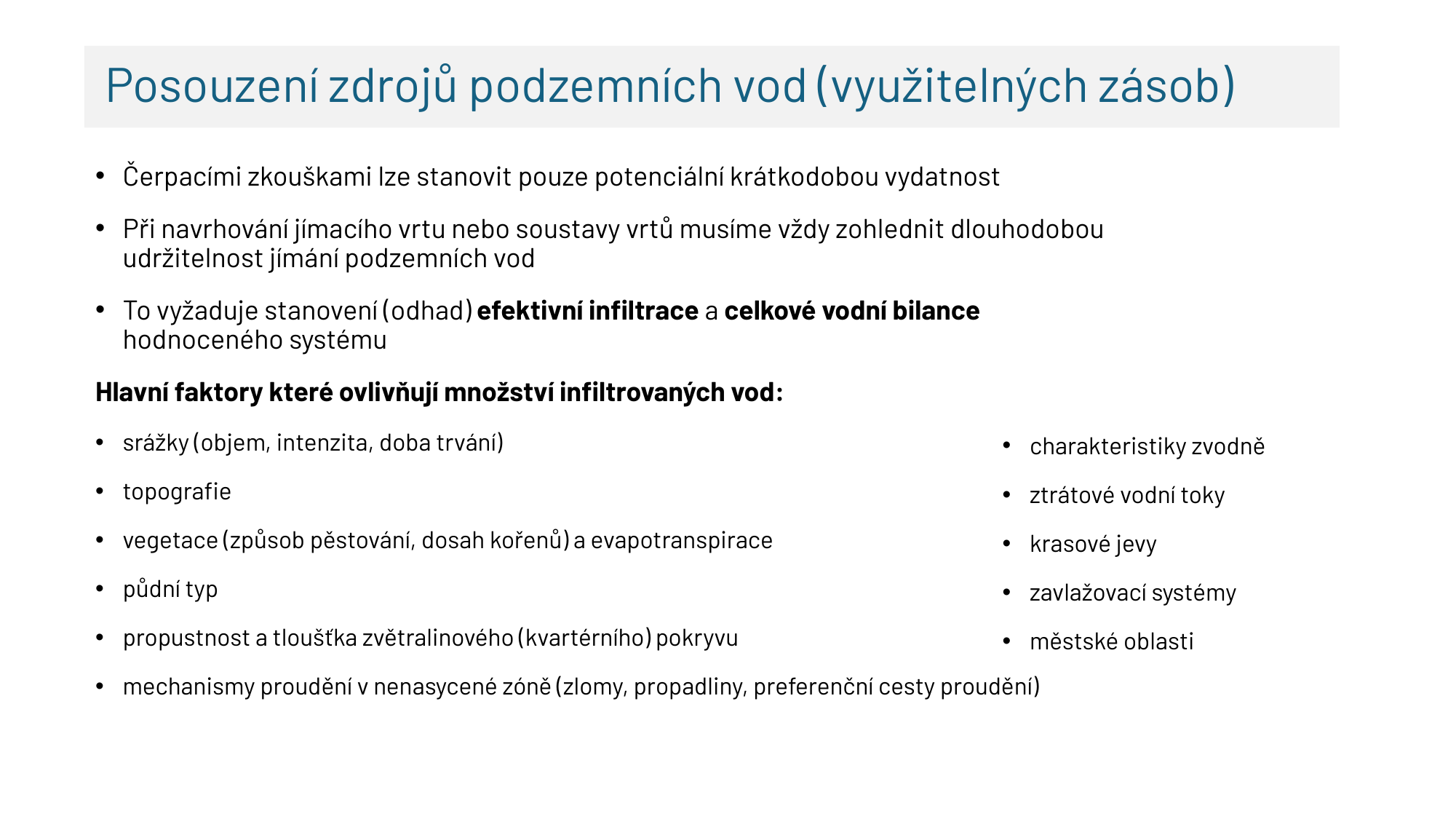

# Posouzení zdrojů podzemních vod (využitelných zásob)
Čerpacími zkouškami lze stanovit pouze potenciální krátkodobou vydatnost
Při navrhování jímacího vrtu nebo soustavy vrtů musíme vždy zohlednit dlouhodobou udržitelnost jímání podzemních vod
To vyžaduje stanovení (odhad) efektivní infiltrace a celkové vodní bilance hodnoceného systému
Hlavní faktory které ovlivňují množství infiltrovaných vod:
srážky (objem, intenzita, doba trvání)
topografie
vegetace (způsob pěstování, dosah kořenů) a evapotranspirace
půdní typ
propustnost a tloušťka zvětralinového (kvartérního) pokryvu
mechanismy proudění v nenasycené zóně (zlomy, propadliny, preferenční cesty proudění)

charakteristiky zvodně
ztrátové vodní toky
krasové jevy
zavlažovací systémy
městské oblasti